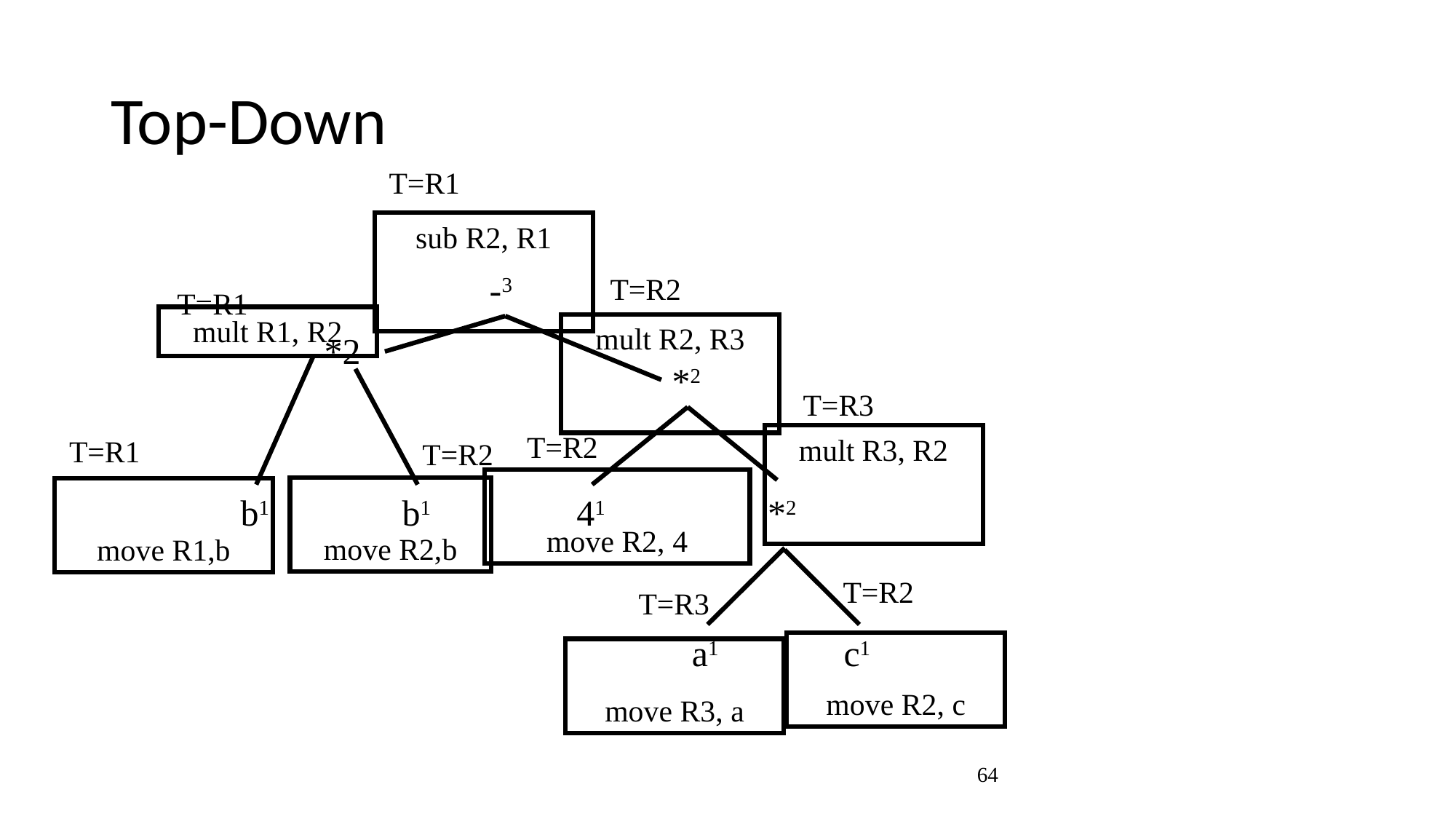

# Top-Down
T=R1
sub R2, R1
-3
T=R2
T=R1
*2
mult R1, R2
mult R2, R3
*2
T=R3
T=R2
mult R3, R2
T=R1
T=R2
move R2, 4
move R2,b
move R1,b
b1
b1
41
*2
T=R2
T=R3
a1
c1
move R2, c
move R3, a
64